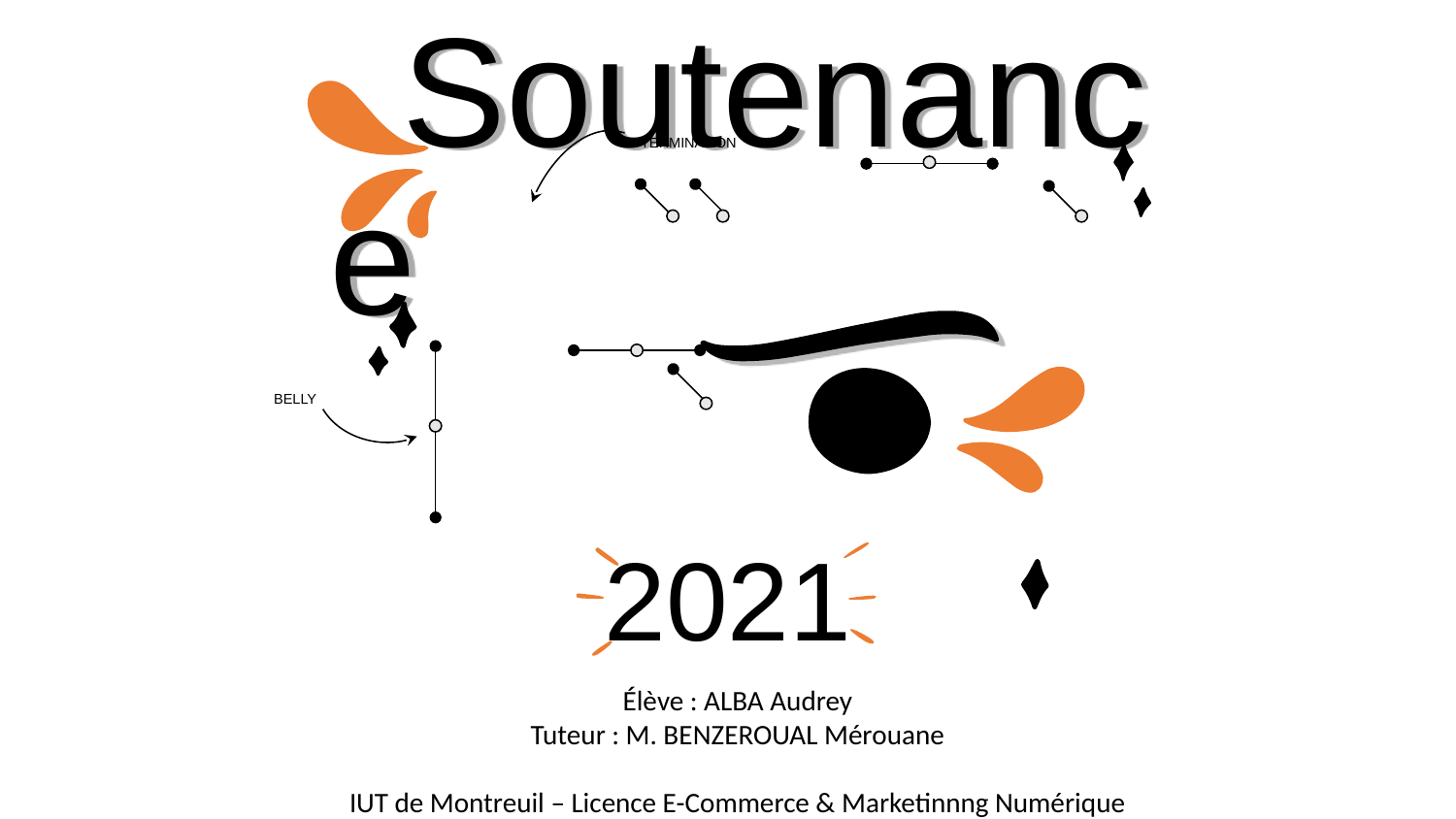

TERMINATION

# Soutenance

BELLY
Mk
digital

2021

Élève : ALBA Audrey
Tuteur : M. BENZEROUAL Mérouane

IUT de Montreuil – Licence E-Commerce & Marketinnng Numérique